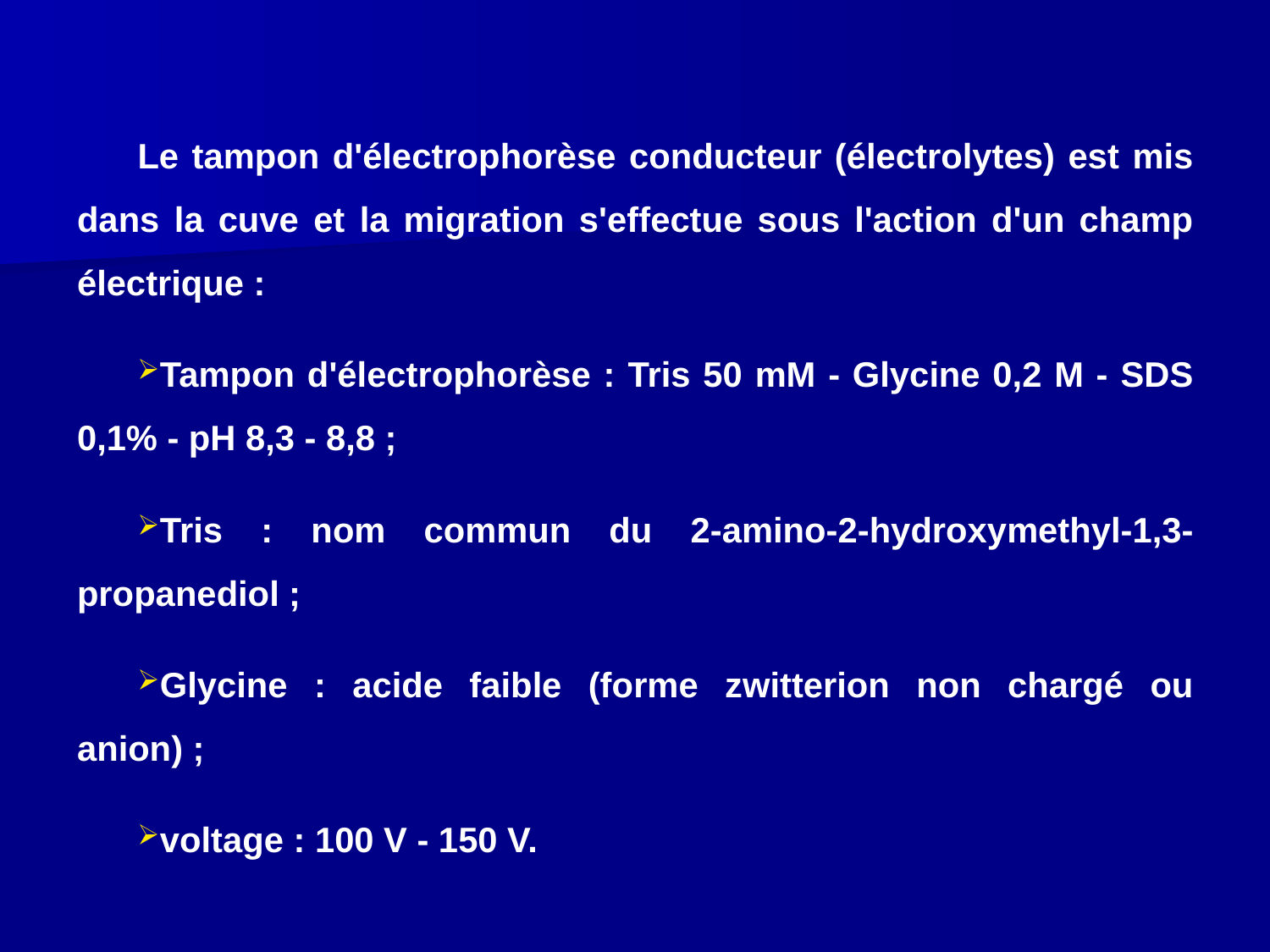

Le tampon d'électrophorèse conducteur (électrolytes) est mis dans la cuve et la migration s'effectue sous l'action d'un champ électrique :
Tampon d'électrophorèse : Tris 50 mM - Glycine 0,2 M - SDS 0,1% - pH 8,3 - 8,8 ;
Tris : nom commun du 2-amino-2-hydroxymethyl-1,3-propanediol ;
Glycine : acide faible (forme zwitterion non chargé ou anion) ;
voltage : 100 V - 150 V.